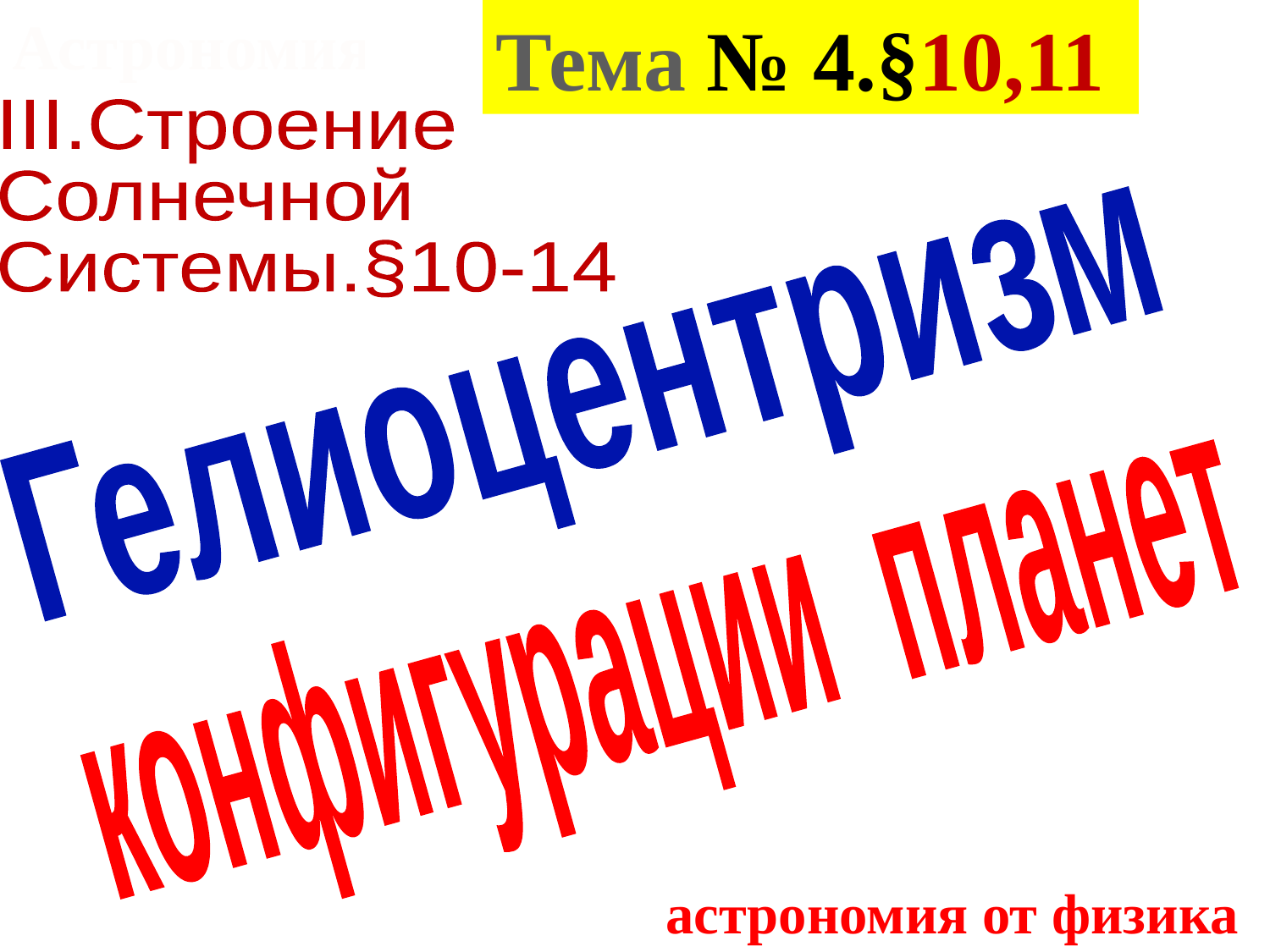

Астрономия
Тема № 4.§10,11
III.Строение
Солнечной
Системы.§10-14
Гелиоцентризм
конфигурации  планет
астрономия от физика